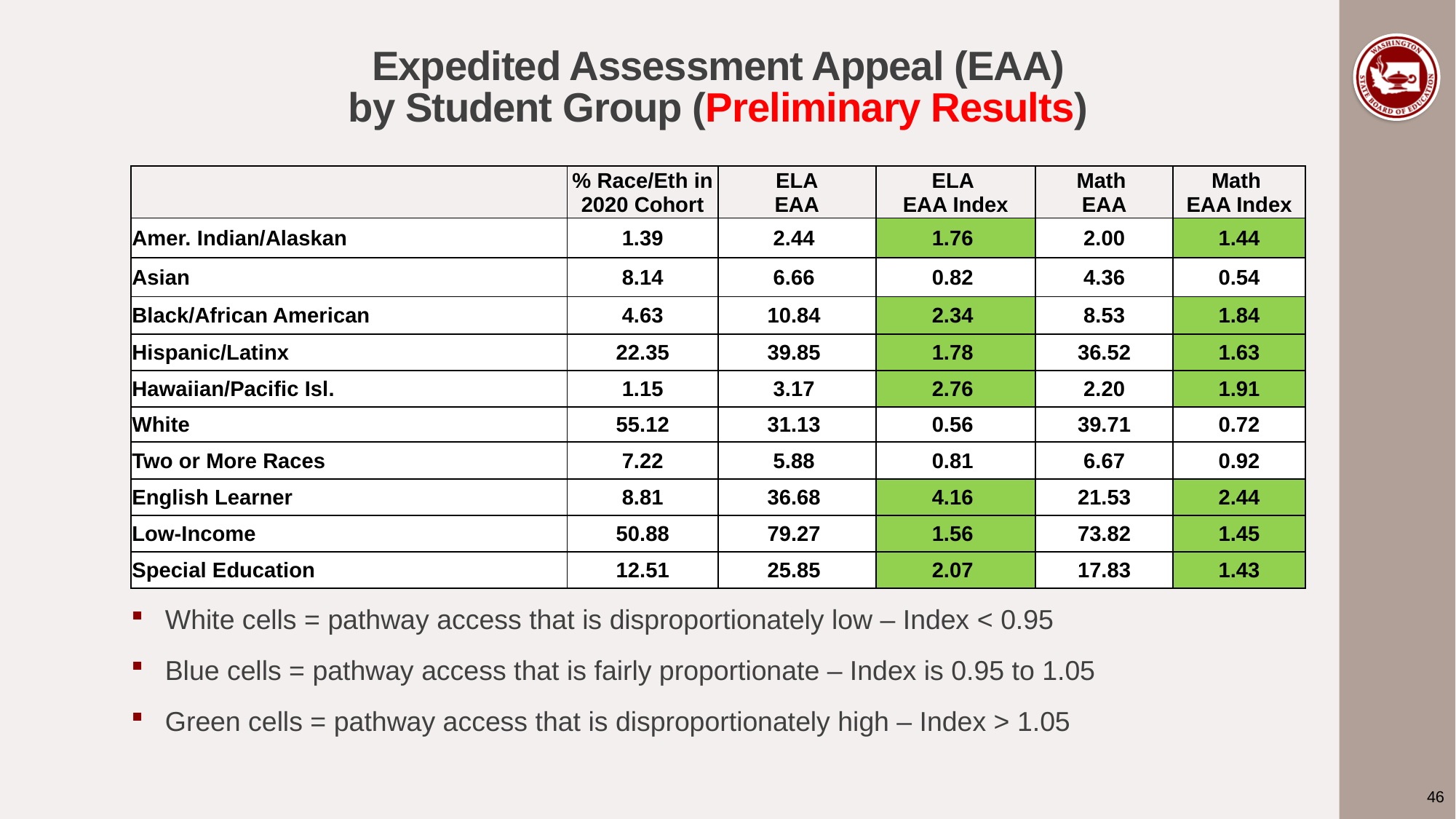

# Expedited Assessment Appeal (EAA) by Student Group (Preliminary Results)
|  | % Race/Eth in 2020 Cohort | ELA EAA | ELA EAA Index | Math EAA | Math EAA Index |
| --- | --- | --- | --- | --- | --- |
| Amer. Indian/Alaskan | 1.39 | 2.44 | 1.76 | 2.00 | 1.44 |
| Asian | 8.14 | 6.66 | 0.82 | 4.36 | 0.54 |
| Black/African American | 4.63 | 10.84 | 2.34 | 8.53 | 1.84 |
| Hispanic/Latinx | 22.35 | 39.85 | 1.78 | 36.52 | 1.63 |
| Hawaiian/Pacific Isl. | 1.15 | 3.17 | 2.76 | 2.20 | 1.91 |
| White | 55.12 | 31.13 | 0.56 | 39.71 | 0.72 |
| Two or More Races | 7.22 | 5.88 | 0.81 | 6.67 | 0.92 |
| English Learner | 8.81 | 36.68 | 4.16 | 21.53 | 2.44 |
| Low-Income | 50.88 | 79.27 | 1.56 | 73.82 | 1.45 |
| Special Education | 12.51 | 25.85 | 2.07 | 17.83 | 1.43 |
White cells = pathway access that is disproportionately low – Index < 0.95
Blue cells = pathway access that is fairly proportionate – Index is 0.95 to 1.05
Green cells = pathway access that is disproportionately high – Index > 1.05
46